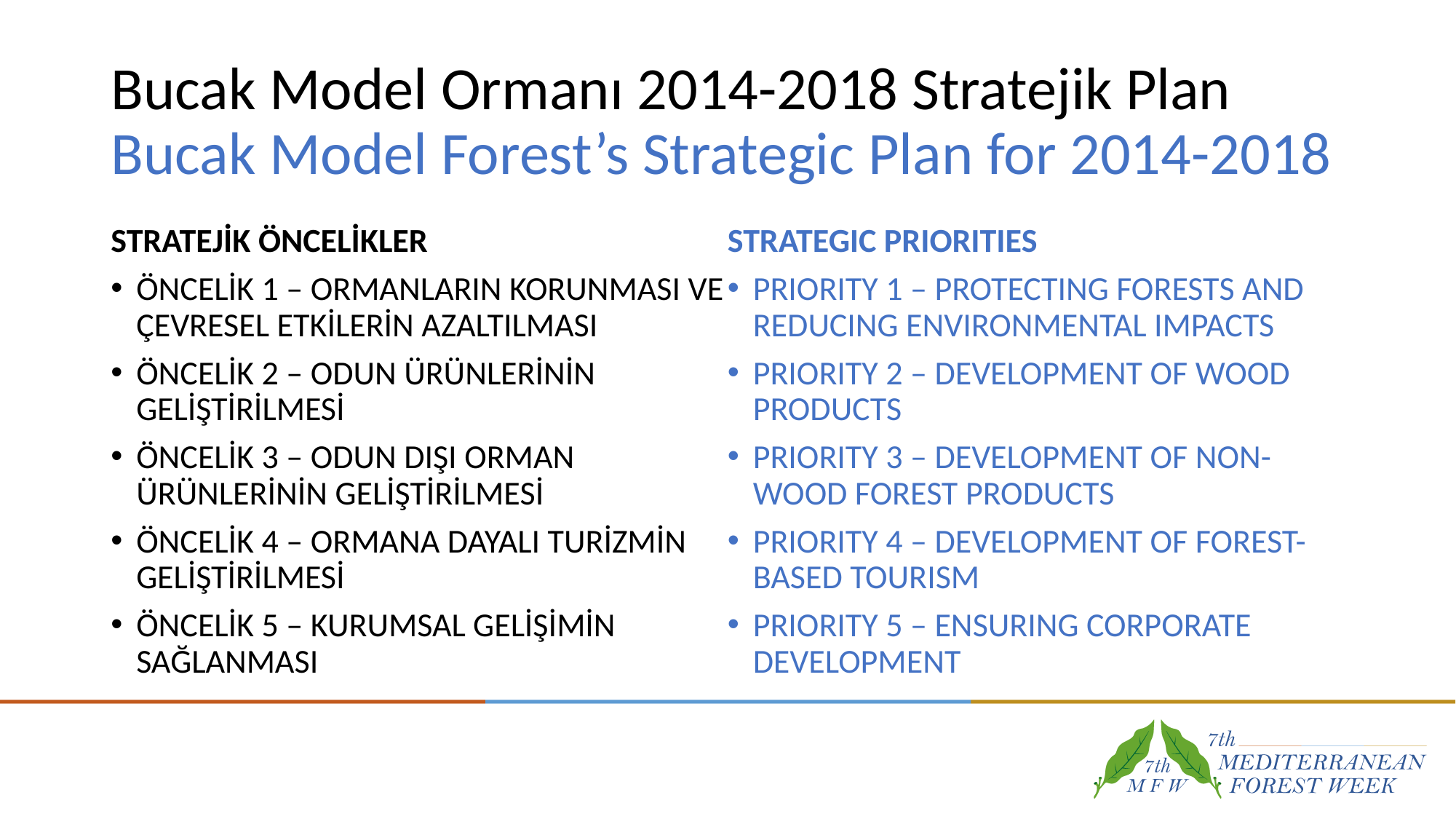

# Bucak Model Ormanı 2014-2018 Stratejik Plan Bucak Model Forest’s Strategic Plan for 2014-2018
STRATEJİK ÖNCELİKLER
ÖNCELİK 1 – ORMANLARIN KORUNMASI VE ÇEVRESEL ETKİLERİN AZALTILMASI
ÖNCELİK 2 – ODUN ÜRÜNLERİNİN GELİŞTİRİLMESİ
ÖNCELİK 3 – ODUN DIŞI ORMAN ÜRÜNLERİNİN GELİŞTİRİLMESİ
ÖNCELİK 4 – ORMANA DAYALI TURİZMİN GELİŞTİRİLMESİ
ÖNCELİK 5 – KURUMSAL GELİŞİMİN SAĞLANMASI

STRATEGIC PRIORITIES
PRIORITY 1 – PROTECTING FORESTS AND REDUCING ENVIRONMENTAL IMPACTS
PRIORITY 2 – DEVELOPMENT OF WOOD PRODUCTS
PRIORITY 3 – DEVELOPMENT OF NON-WOOD FOREST PRODUCTS
PRIORITY 4 – DEVELOPMENT OF FOREST-BASED TOURISM
PRIORITY 5 – ENSURING CORPORATE DEVELOPMENT